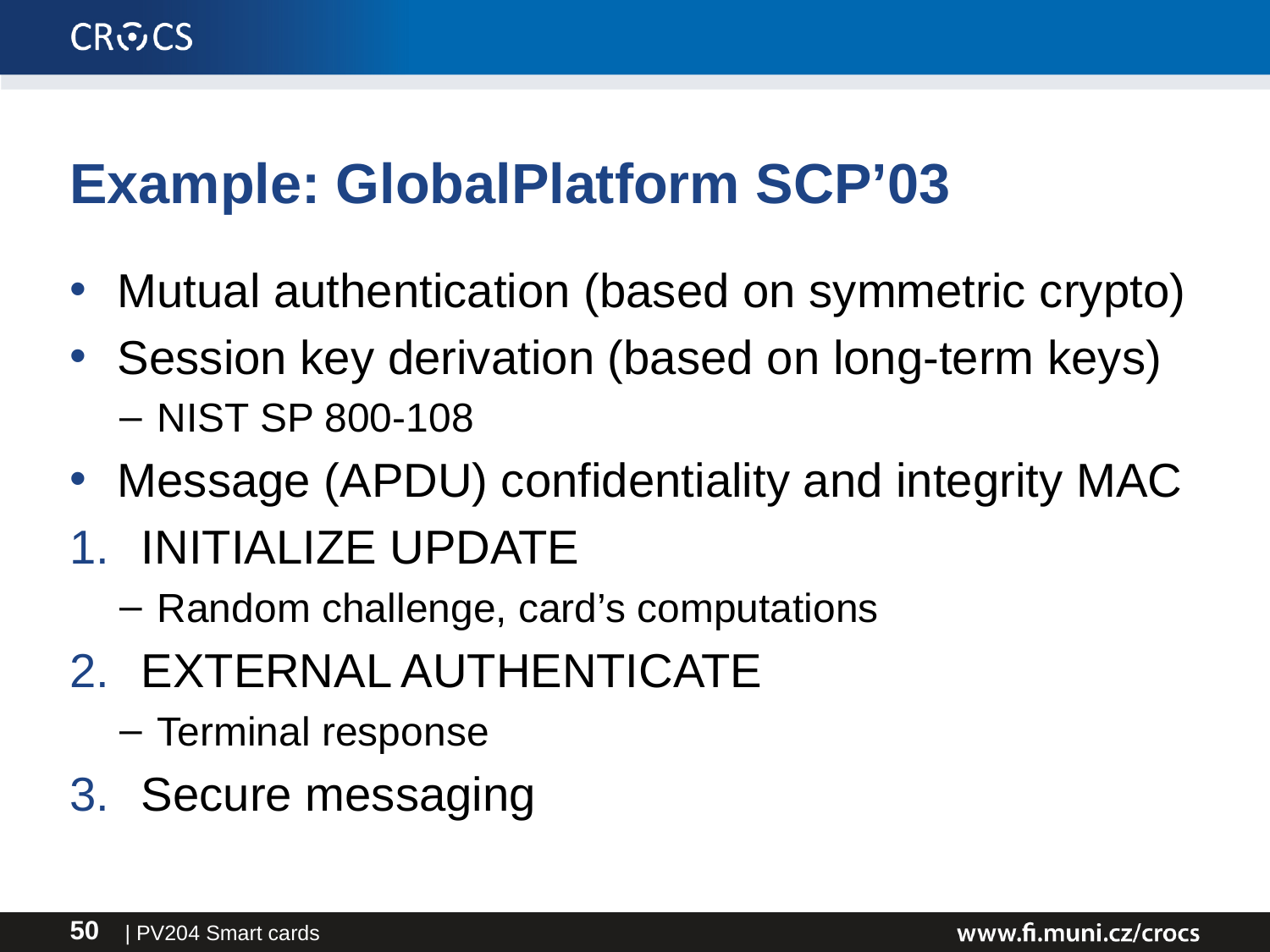

# Example: GlobalPlatform SCP’03
Mutual authentication (based on symmetric crypto)
Session key derivation (based on long-term keys)
NIST SP 800-108
Message (APDU) confidentiality and integrity MAC
INITIALIZE UPDATE
Random challenge, card’s computations
EXTERNAL AUTHENTICATE
Terminal response
Secure messaging

| PV204 Smart cards
50